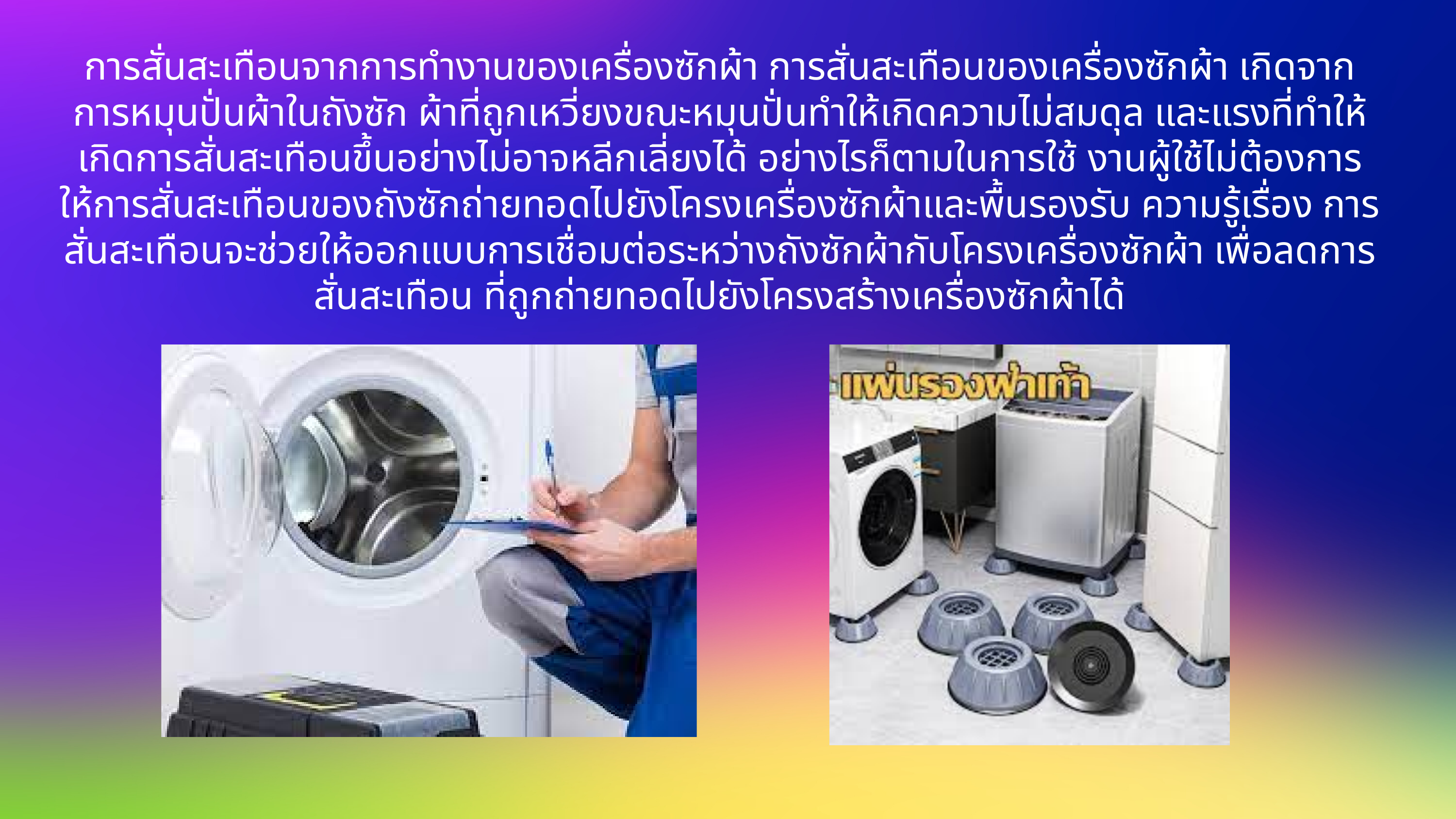

การสั่นสะเทือนจากการทํางานของเครื่องซักผ้า การสั่นสะเทือนของเครื่องซักผ้า เกิดจากการหมุนปั่นผ้าในถังซัก ผ้าที่ถูกเหวี่ยงขณะหมุนปั่นทําให้เกิดความไม่สมดุล และแรงที่ทําให้เกิดการสั่นสะเทือนขึ้นอย่างไม่อาจหลีกเลี่ยงได้ อย่างไรก็ตามในการใช้ งานผู้ใช้ไม่ต้องการให้การสั่นสะเทือนของถังซักถ่ายทอดไปยังโครงเครื่องซักผ้าและพื้นรองรับ ความรู้เรื่อง การสั่นสะเทือนจะช่วยให้ออกแบบการเชื่อมต่อระหว่างถังซักผ้ากับโครงเครื่องซักผ้า เพื่อลดการสั่นสะเทือน ที่ถูกถ่ายทอดไปยังโครงสร้างเครื่องซักผ้าได้